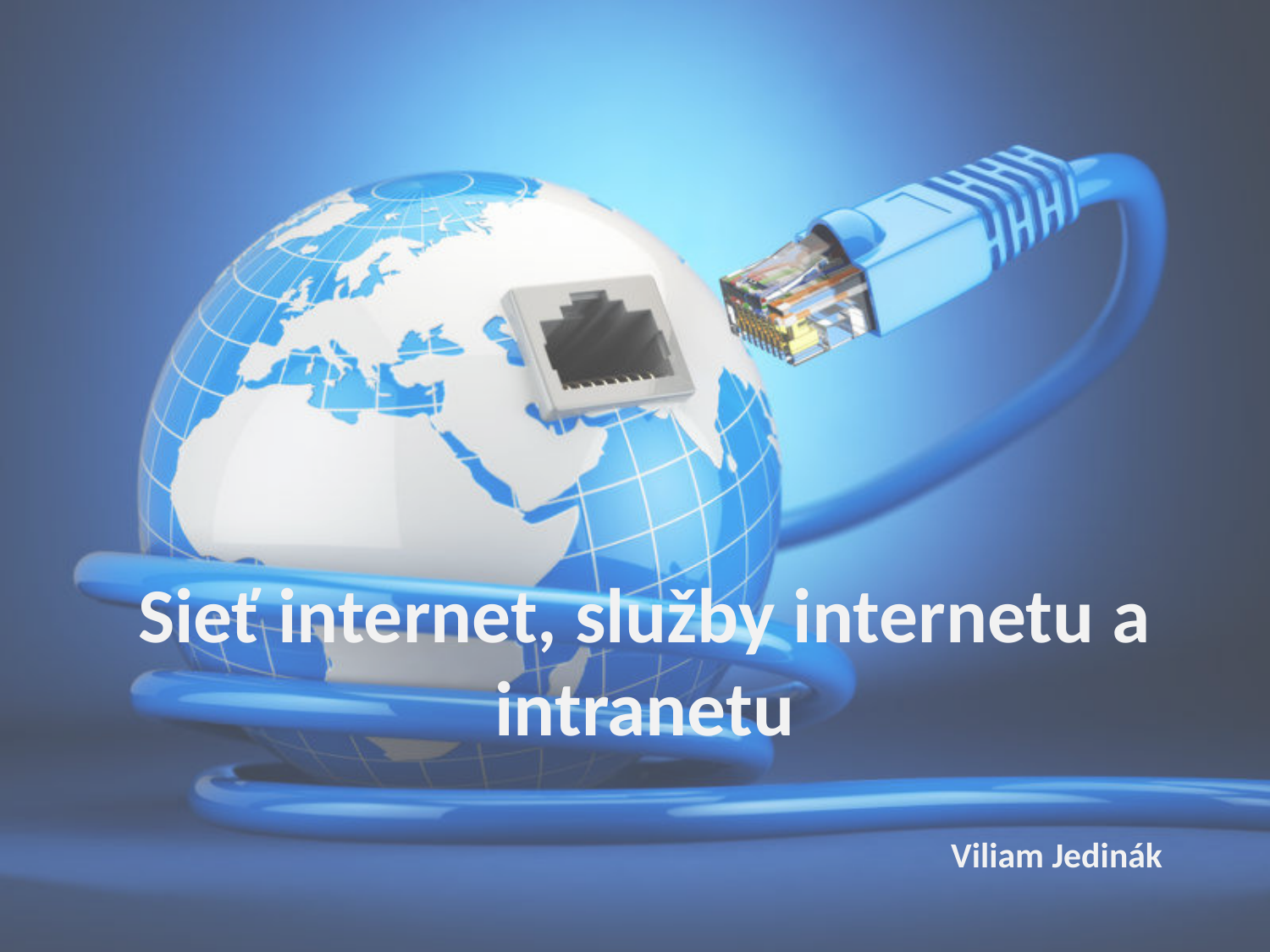

# Sieť internet, služby internetu a intranetu
Viliam Jedinák